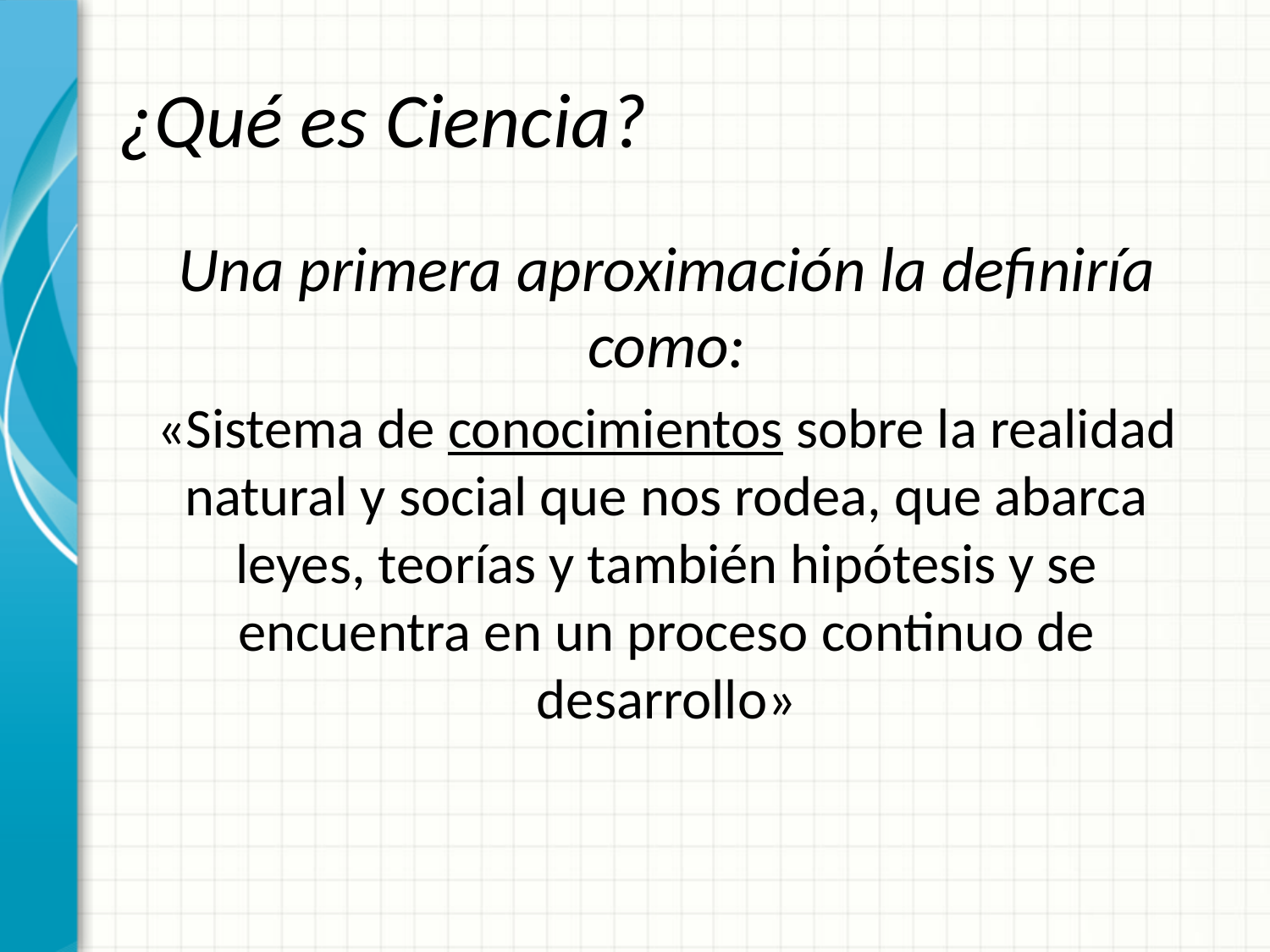

# ¿Qué es Ciencia?
Una primera aproximación la definiría como:
«Sistema de conocimientos sobre la realidad natural y social que nos rodea, que abarca leyes, teorías y también hipótesis y se encuentra en un proceso continuo de desarrollo»